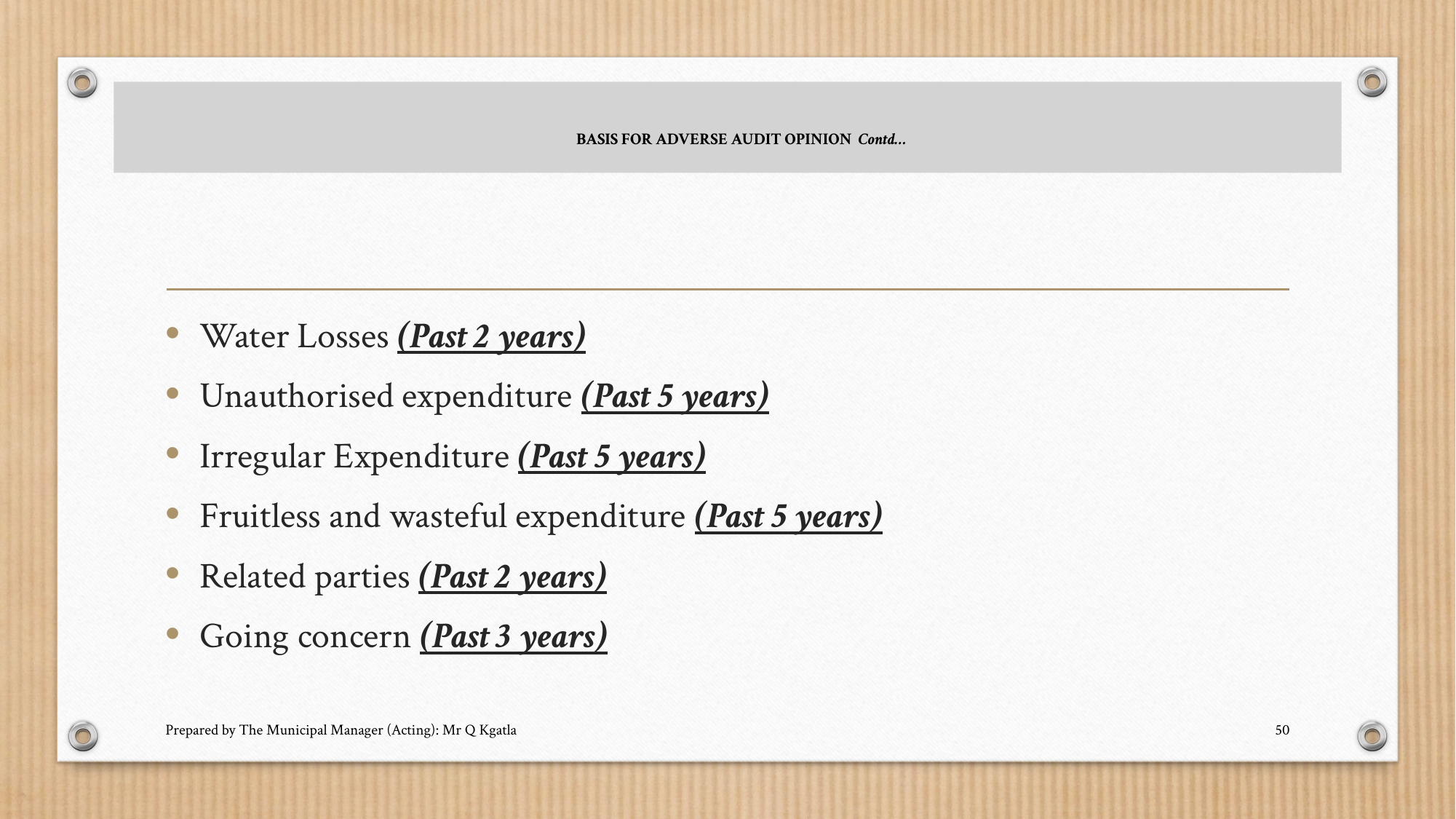

# BASIS FOR ADVERSE AUDIT OPINION  Contd…
Water Losses (Past 2 years)
Unauthorised expenditure (Past 5 years)
Irregular Expenditure (Past 5 years)
Fruitless and wasteful expenditure (Past 5 years)
Related parties (Past 2 years)
Going concern (Past 3 years)
Prepared by The Municipal Manager (Acting): Mr Q Kgatla
50